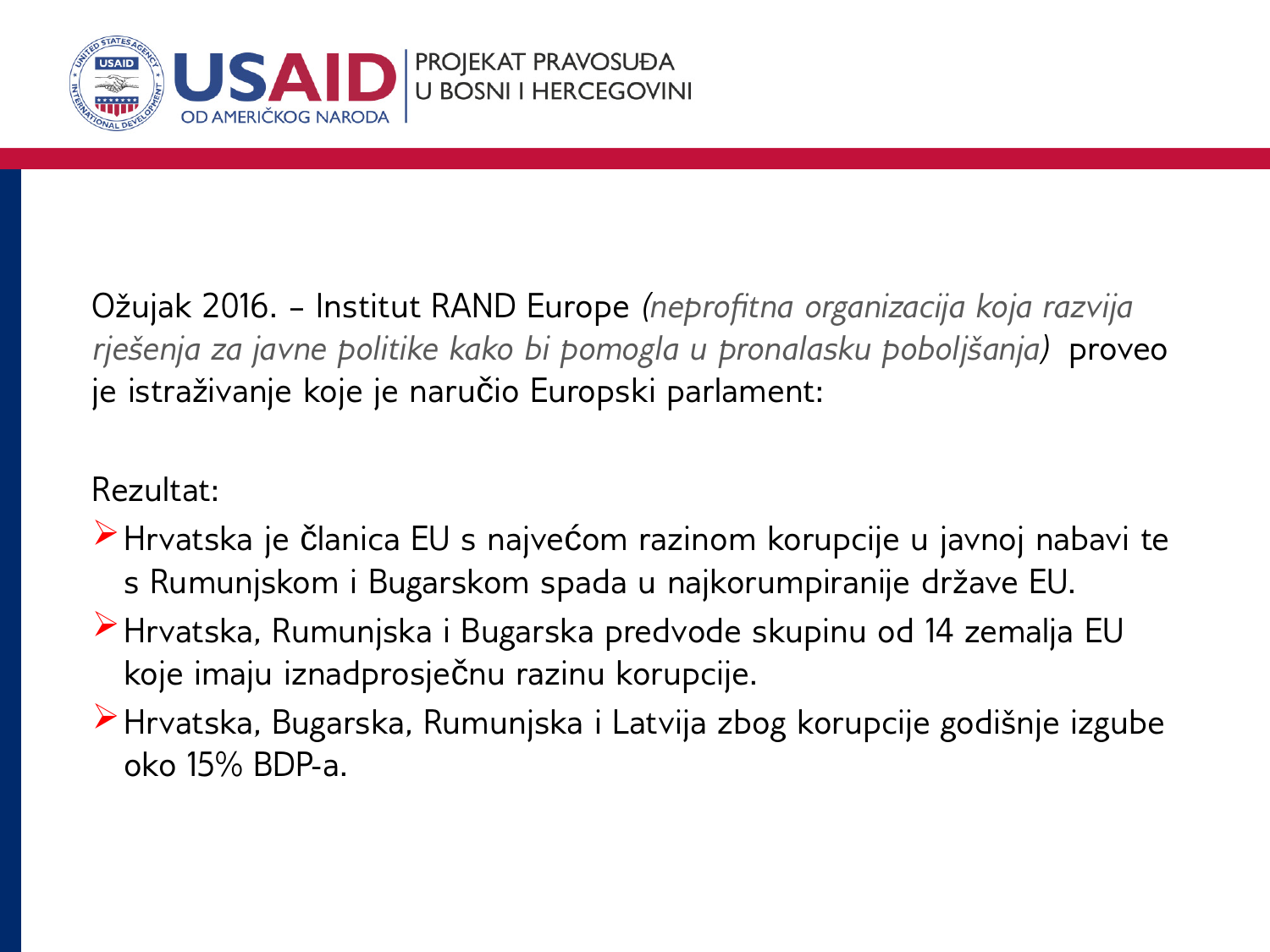

Ožujak 2016. – Institut RAND Europe (neprofitna organizacija koja razvija rješenja za javne politike kako bi pomogla u pronalasku poboljšanja)  proveo je istraživanje koje je naručio Europski parlament:

Rezultat:
Hrvatska je članica EU s najvećom razinom korupcije u javnoj nabavi te s Rumunjskom i Bugarskom spada u najkorumpiranije države EU.
Hrvatska, Rumunjska i Bugarska predvode skupinu od 14 zemalja EU koje imaju iznadprosječnu razinu korupcije.
Hrvatska, Bugarska, Rumunjska i Latvija zbog korupcije godišnje izgube oko 15% BDP-a.